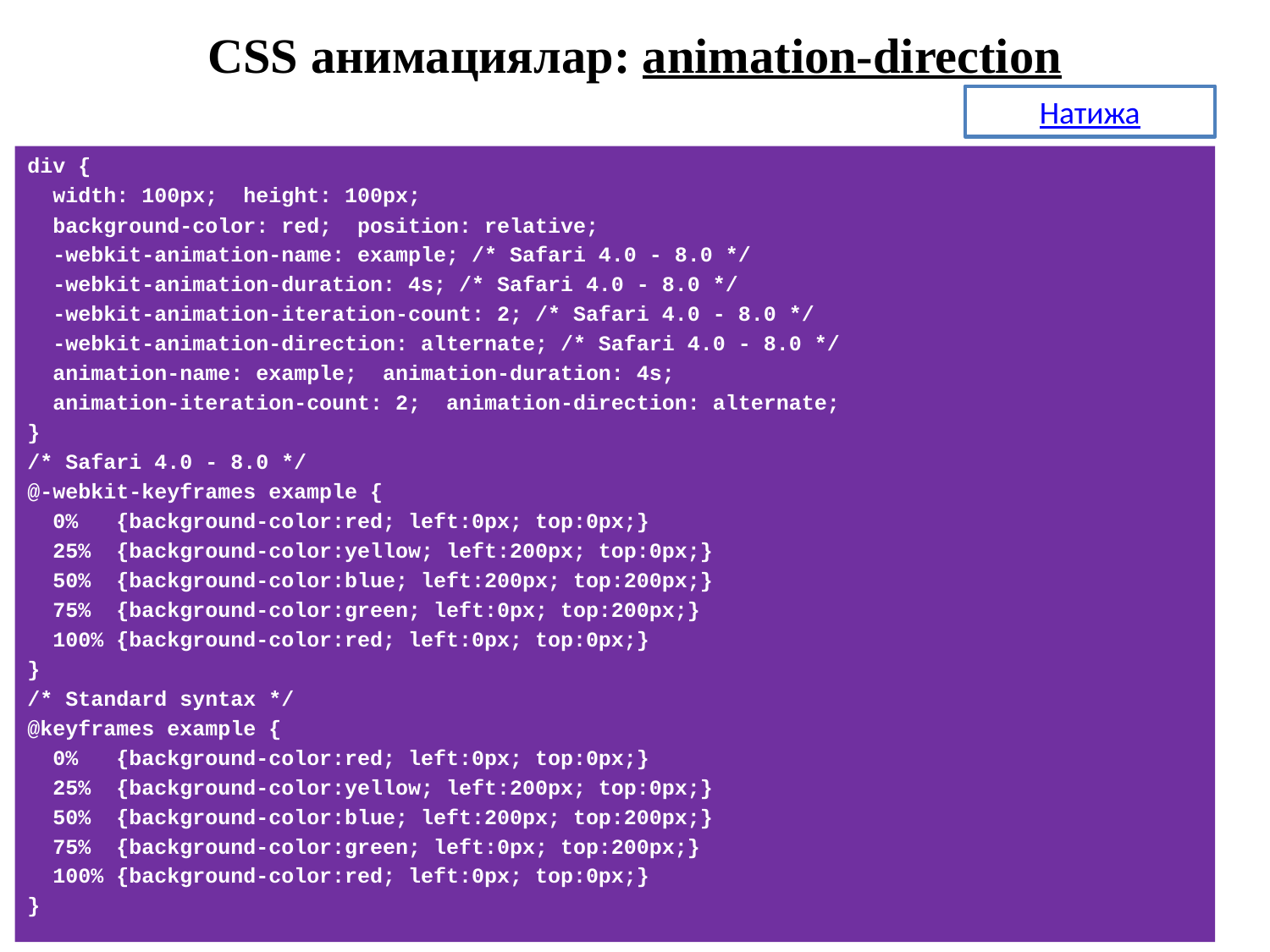

# CSS анимациялар: animation-direction
Натижа
div {
  width: 100px;  height: 100px;
  background-color: red;  position: relative;
  -webkit-animation-name: example; /* Safari 4.0 - 8.0 */
  -webkit-animation-duration: 4s; /* Safari 4.0 - 8.0 */
  -webkit-animation-iteration-count: 2; /* Safari 4.0 - 8.0 */
  -webkit-animation-direction: alternate; /* Safari 4.0 - 8.0 */
  animation-name: example;  animation-duration: 4s;
  animation-iteration-count: 2;  animation-direction: alternate;
}
/* Safari 4.0 - 8.0 */
@-webkit-keyframes example {
  0%   {background-color:red; left:0px; top:0px;}
  25%  {background-color:yellow; left:200px; top:0px;}
  50%  {background-color:blue; left:200px; top:200px;}
  75%  {background-color:green; left:0px; top:200px;}
  100% {background-color:red; left:0px; top:0px;}
}
/* Standard syntax */
@keyframes example {
  0%   {background-color:red; left:0px; top:0px;}
  25%  {background-color:yellow; left:200px; top:0px;}
  50%  {background-color:blue; left:200px; top:200px;}
  75%  {background-color:green; left:0px; top:200px;}
  100% {background-color:red; left:0px; top:0px;}
}
35